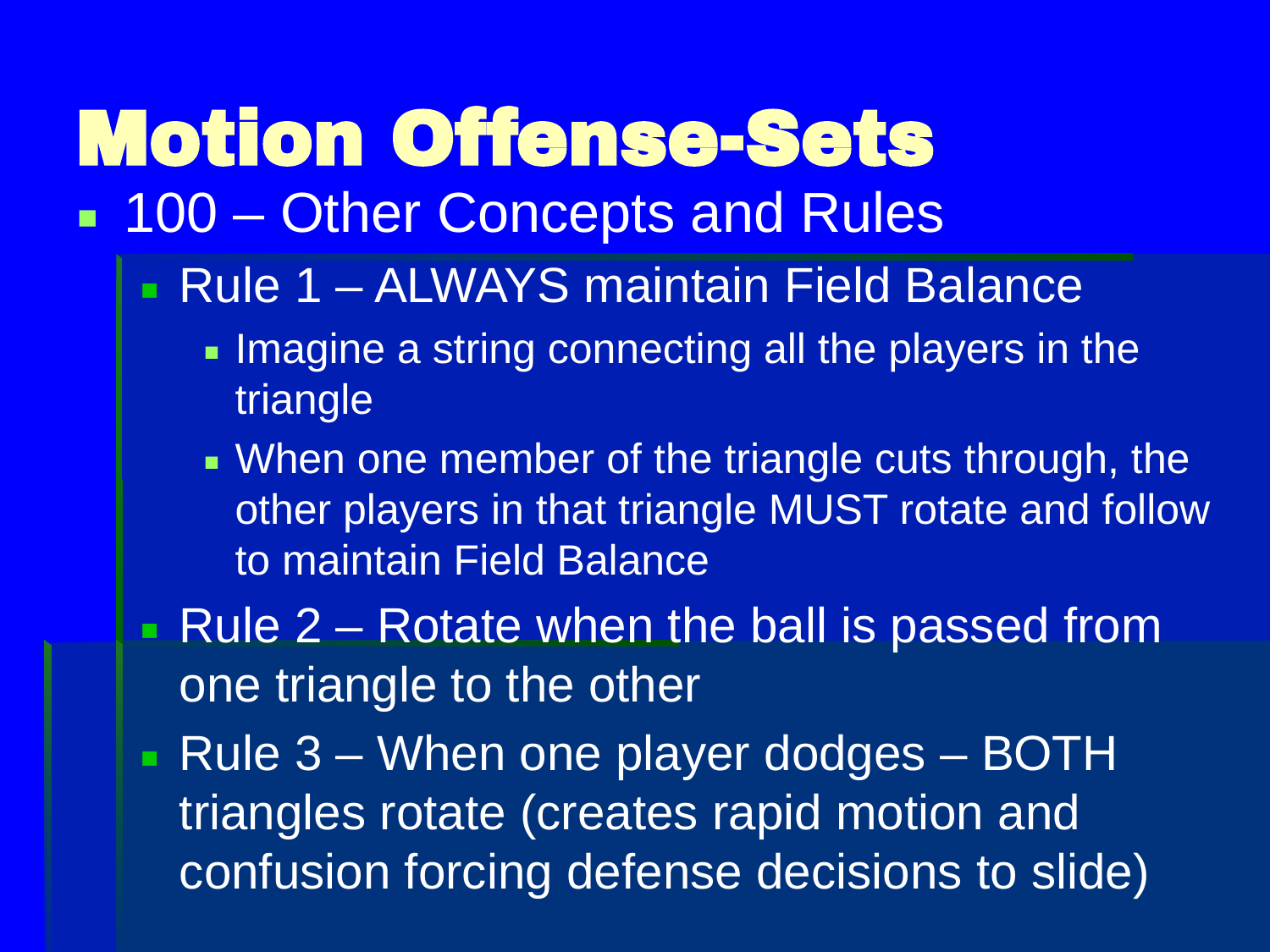

# Motion Offense-Sets
100 – Other Concepts and Rules
Rule 1 – ALWAYS maintain Field Balance
Imagine a string connecting all the players in the triangle
When one member of the triangle cuts through, the other players in that triangle MUST rotate and follow to maintain Field Balance
Rule 2 – Rotate when the ball is passed from one triangle to the other
Rule 3 – When one player dodges – BOTH triangles rotate (creates rapid motion and confusion forcing defense decisions to slide)